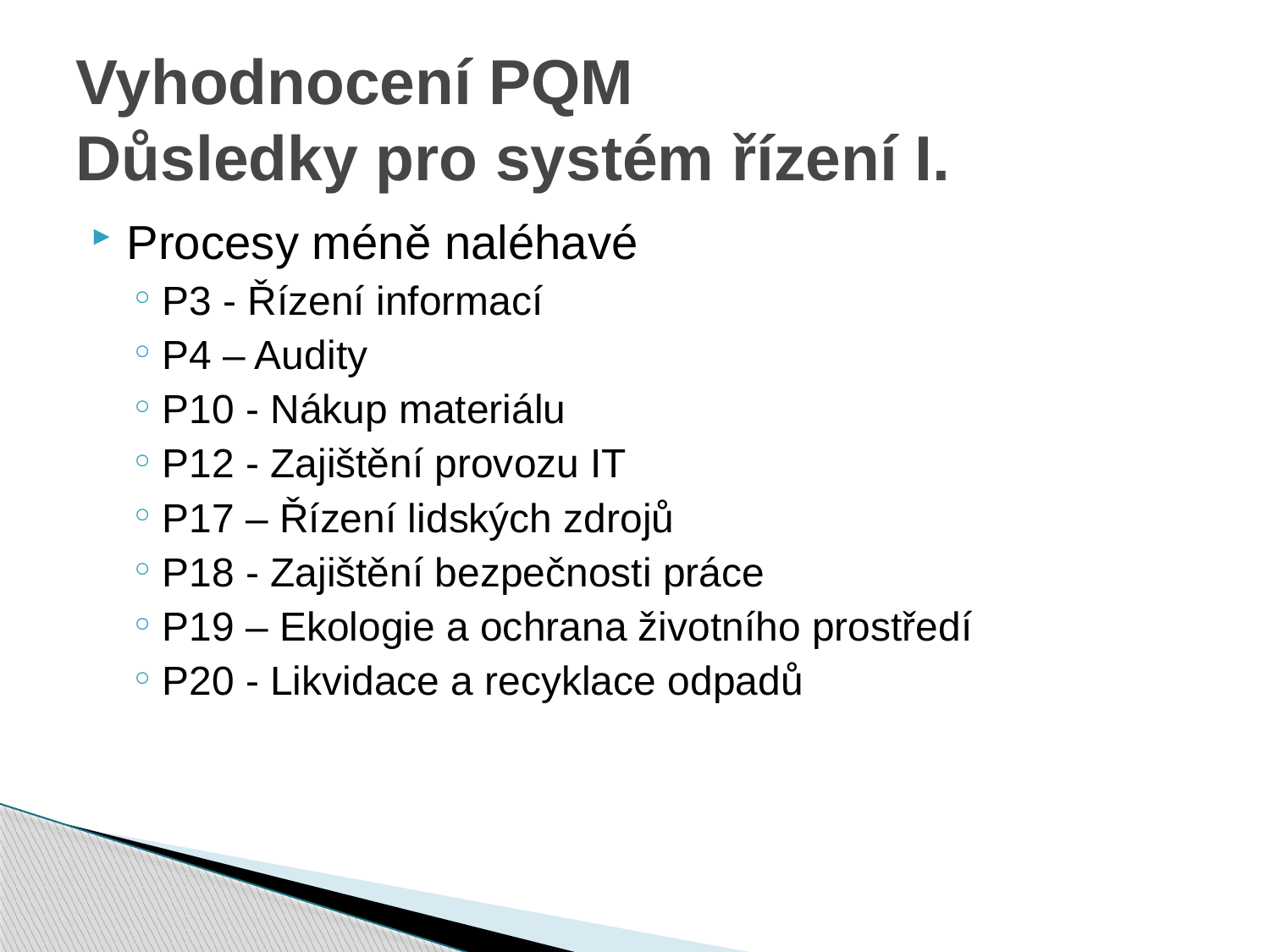

# Vyhodnocení PQM Důsledky pro systém řízení I.
Procesy méně naléhavé
P3 - Řízení informací
P4 – Audity
P10 - Nákup materiálu
P12 - Zajištění provozu IT
P17 – Řízení lidských zdrojů
P18 - Zajištění bezpečnosti práce
P19 – Ekologie a ochrana životního prostředí
P20 - Likvidace a recyklace odpadů